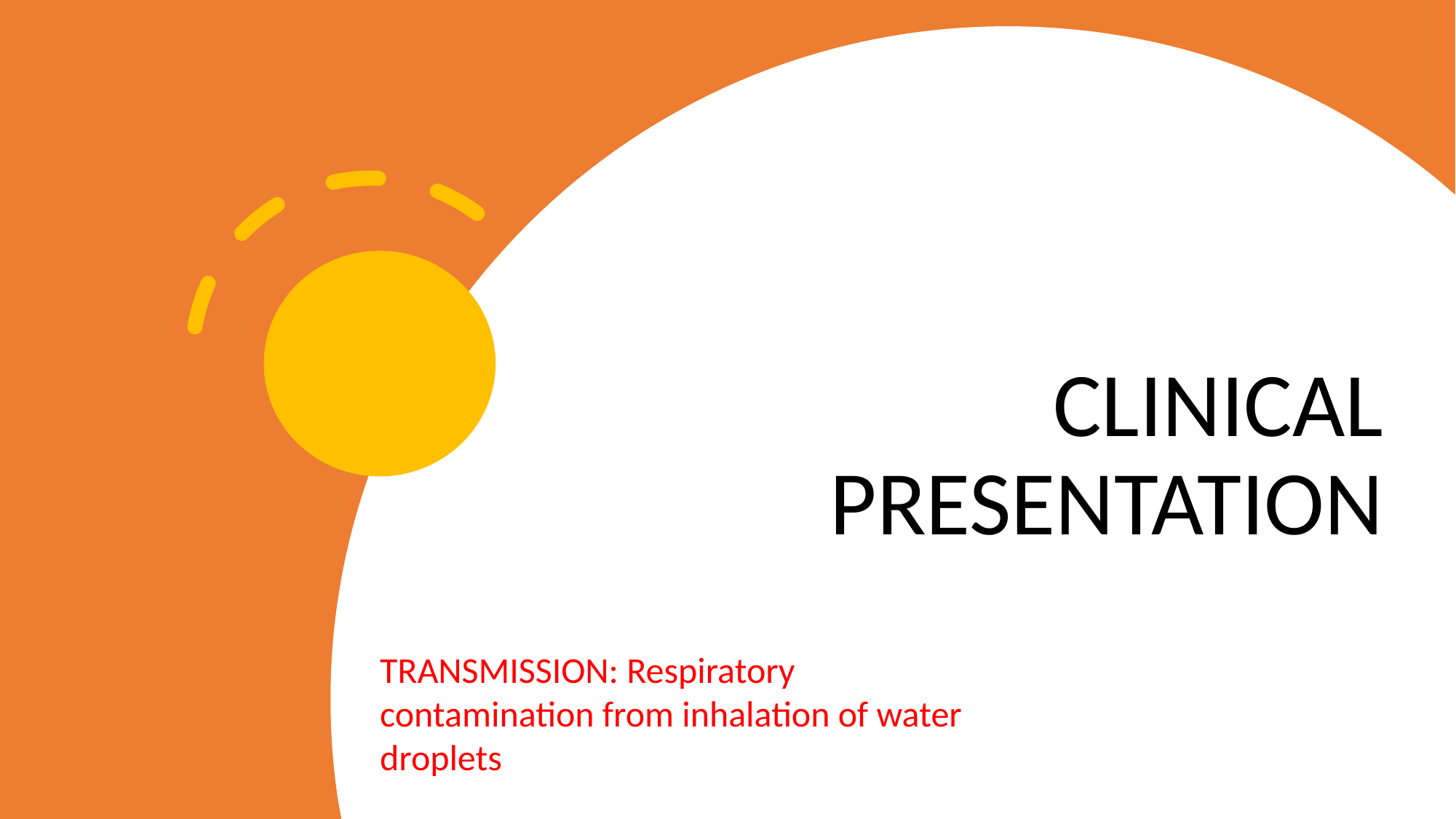

# CLINICAL PRESENTATION

TRANSMISSION: Respiratory contamination from inhalation of water droplets